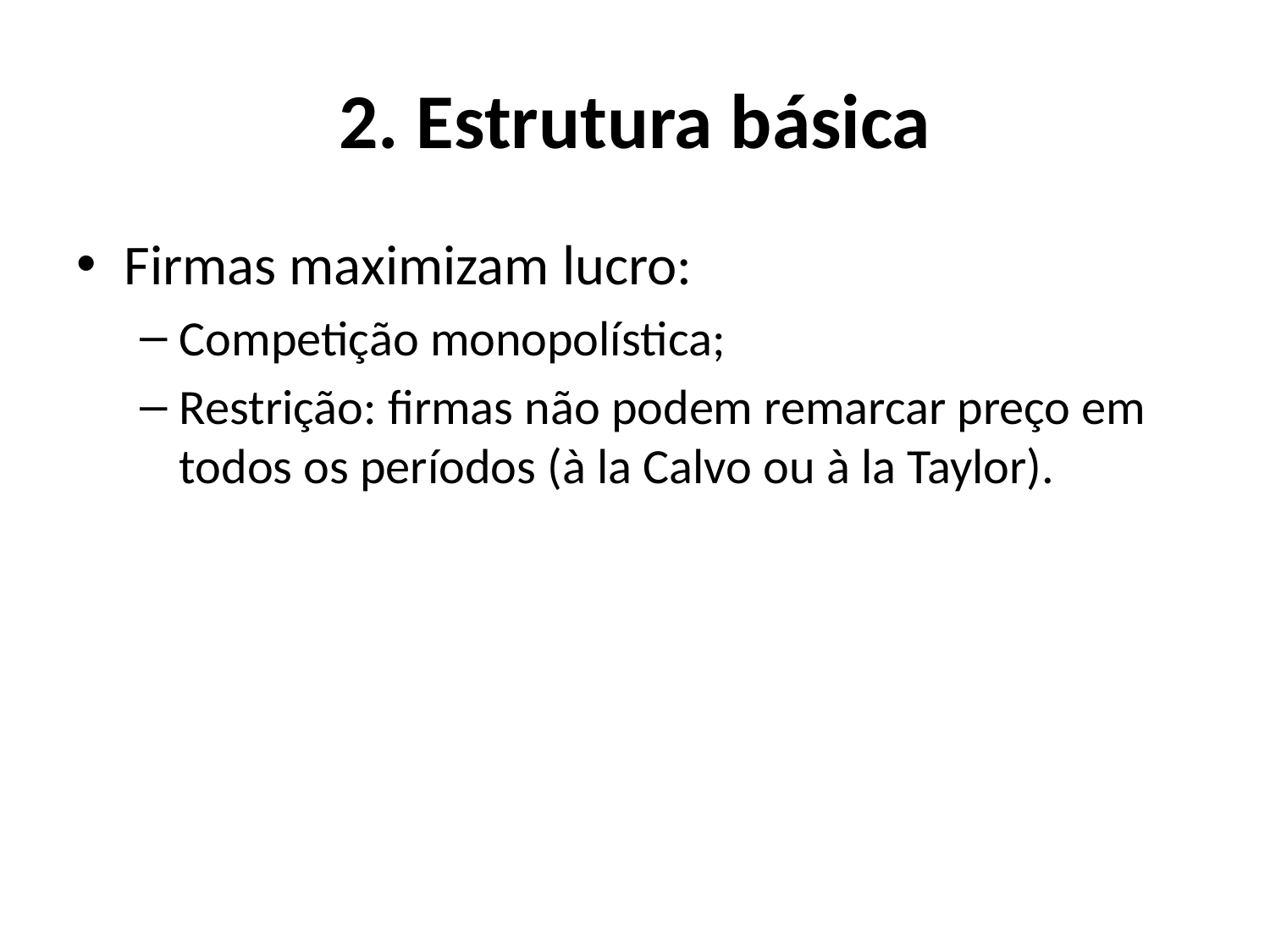

# 2. Estrutura básica
Firmas maximizam lucro:
Competição monopolística;
Restrição: firmas não podem remarcar preço em todos os períodos (à la Calvo ou à la Taylor).